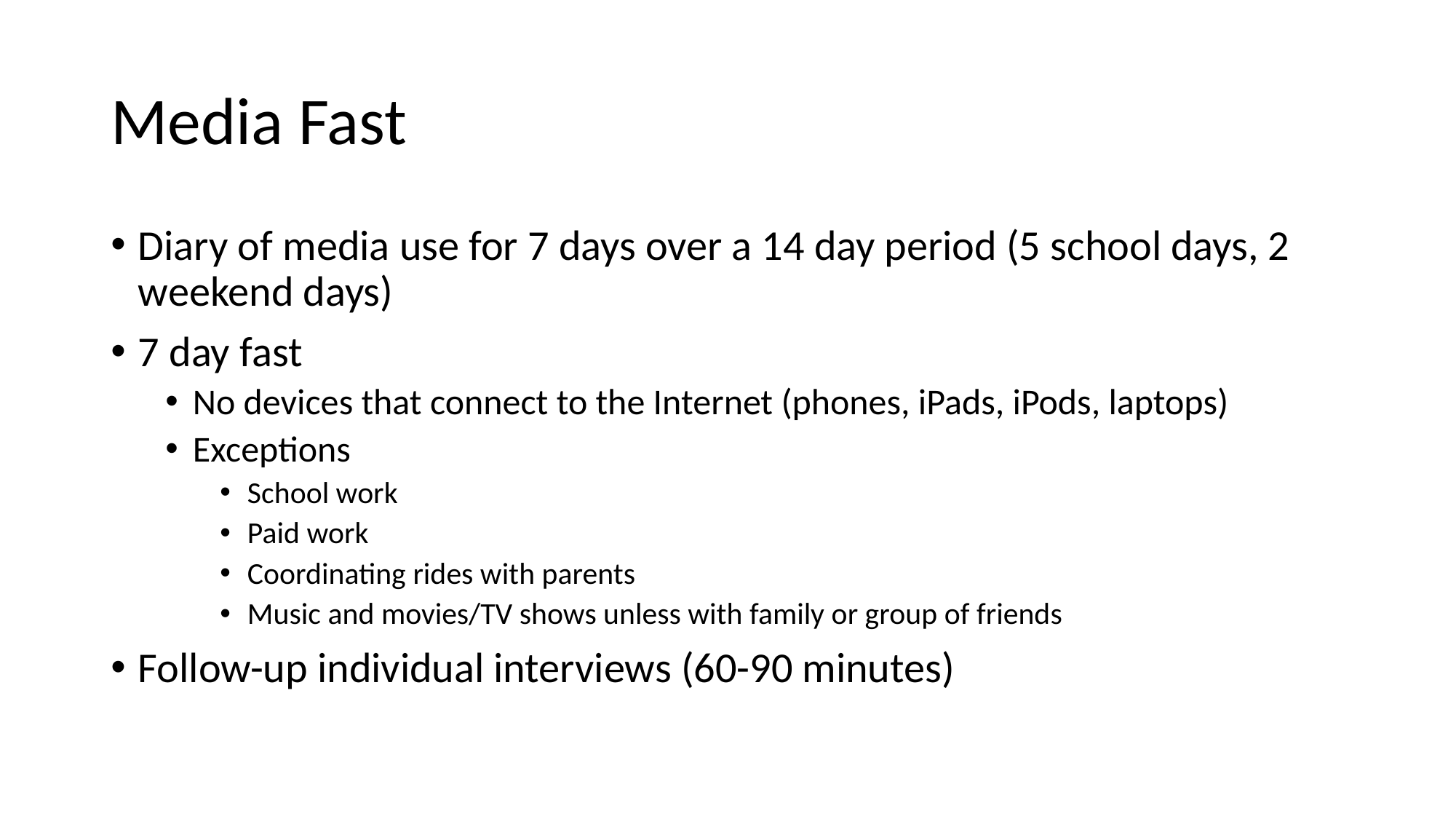

# Media Fast
Diary of media use for 7 days over a 14 day period (5 school days, 2 weekend days)
7 day fast
No devices that connect to the Internet (phones, iPads, iPods, laptops)
Exceptions
School work
Paid work
Coordinating rides with parents
Music and movies/TV shows unless with family or group of friends
Follow-up individual interviews (60-90 minutes)